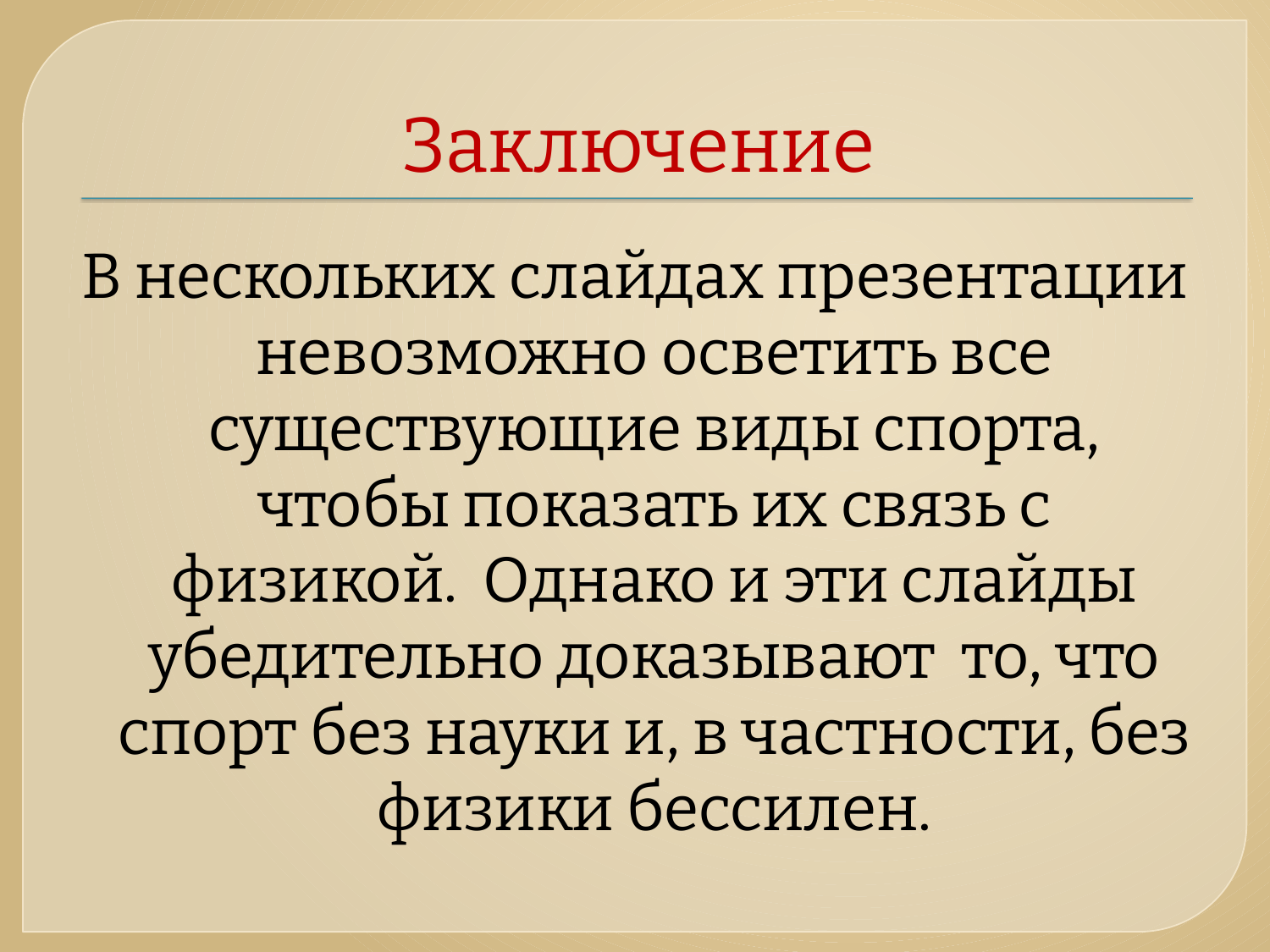

# Заключение
В нескольких слайдах презентации невозможно осветить все существующие виды спорта, чтобы показать их связь с физикой.  Однако и эти слайды убедительно доказывают  то, что спорт без науки и, в частности, без физики бессилен.